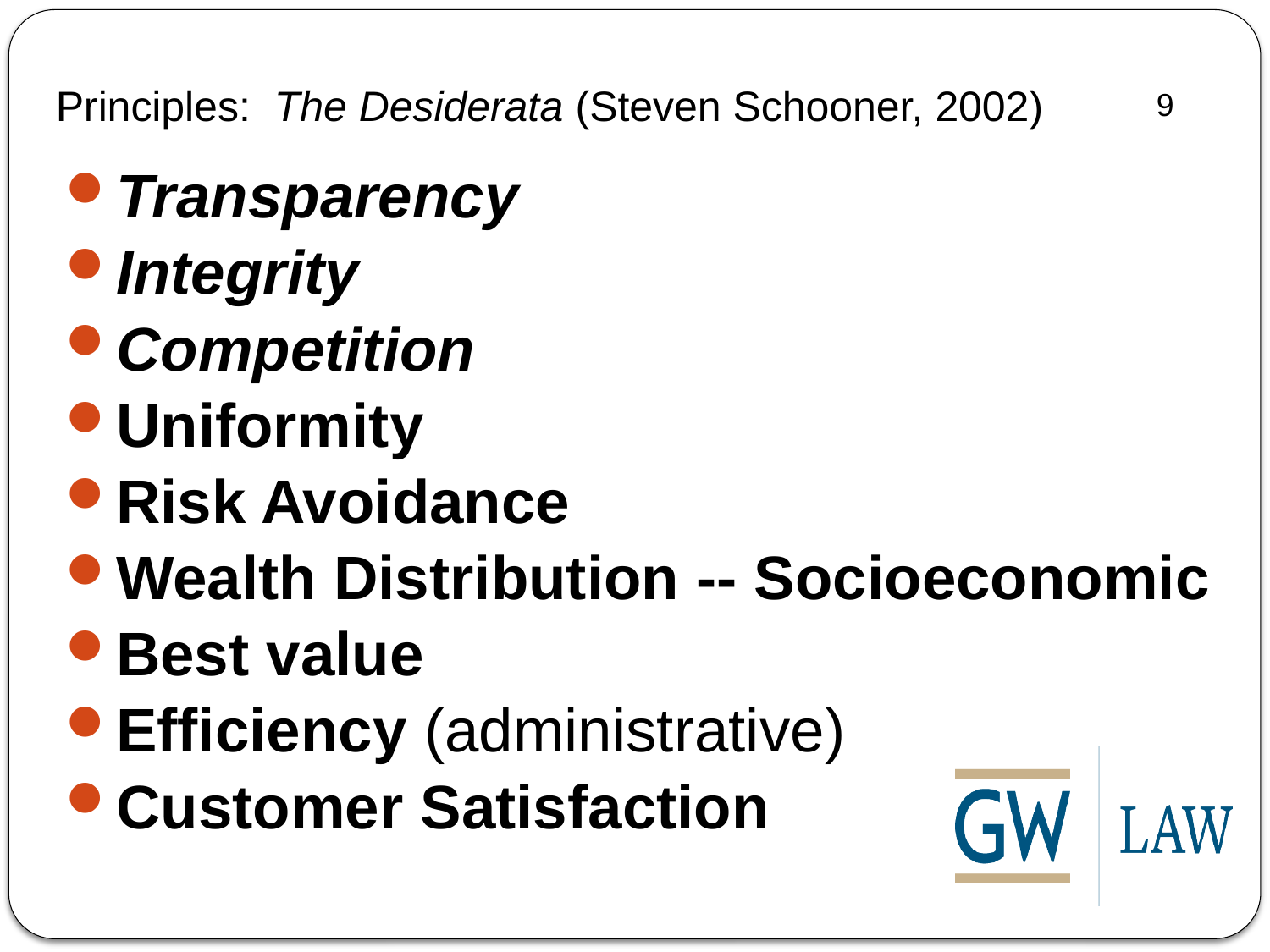

# Principles:  The Desiderata (Steven Schooner, 2002)
Transparency
Integrity
Competition
Uniformity
Risk Avoidance
Wealth Distribution -- Socioeconomic
Best value
Efficiency (administrative)
Customer Satisfaction